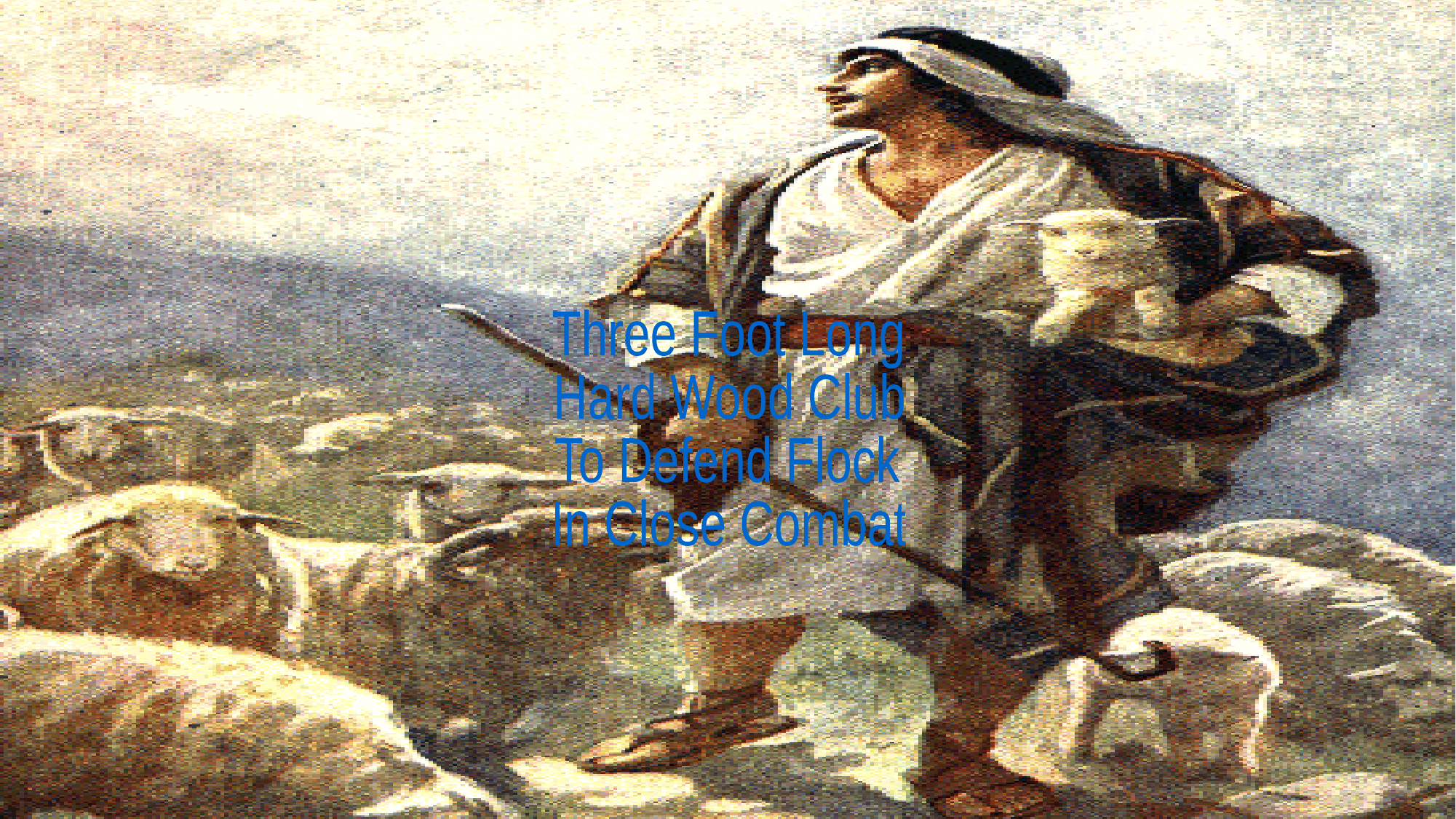

Three Foot Long
Hard Wood Club
To Defend Flock
In Close Combat